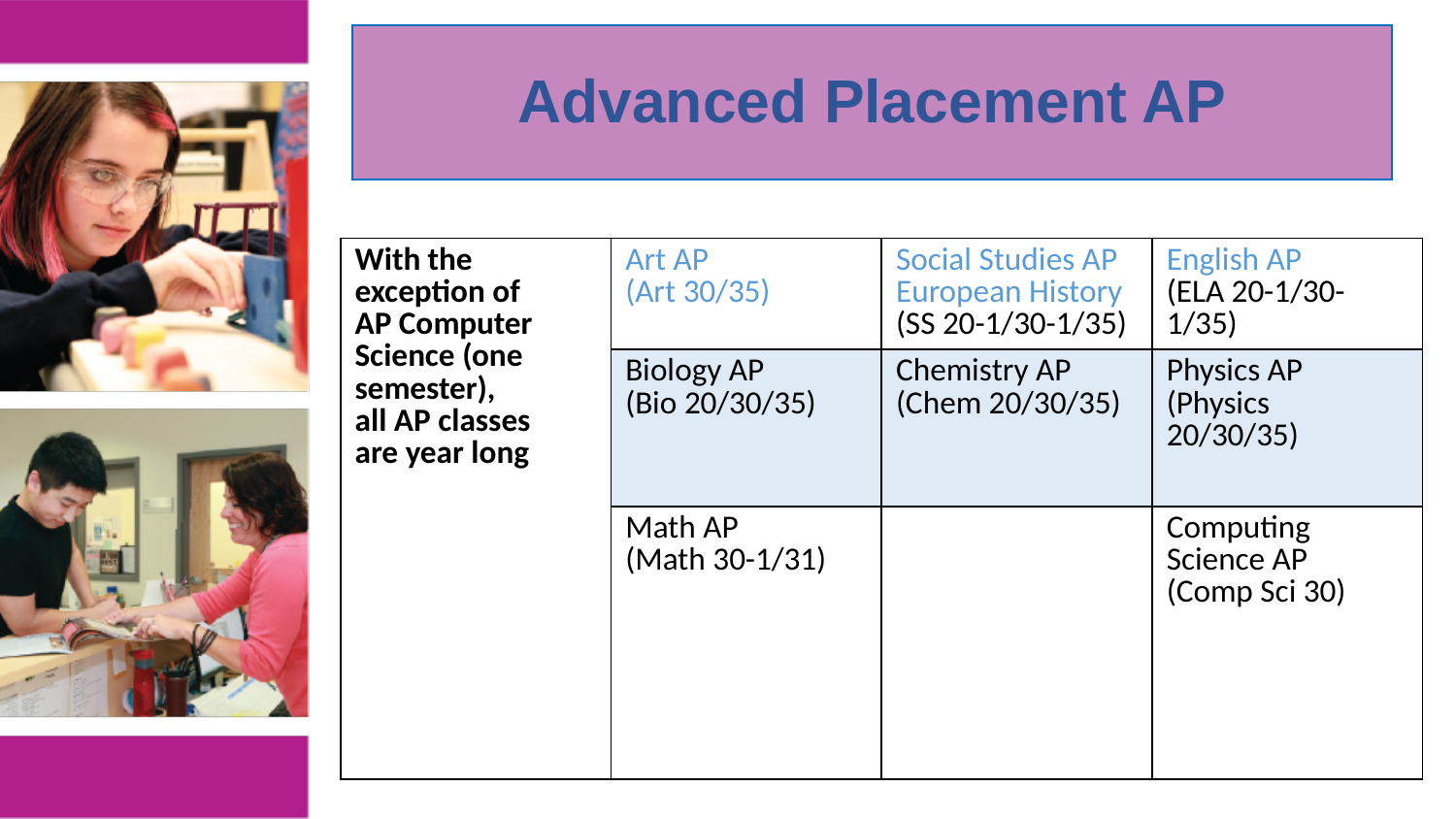

# Advanced Placement AP
| With the exception of ​ AP Computer Science (one semester),​ all AP classes ​ are year long | Art AP  (Art 30/35) | Social Studies AP European History (SS 20-1/30-1/35) | English AP  (ELA 20-1/30-1/35) |
| --- | --- | --- | --- |
|  | Biology AP (Bio 20/30/35) | Chemistry AP (Chem 20/30/35) | Physics AP  (Physics 20/30/35) |
|  | Math AP (Math 30-1/31) |  | Computing Science AP (Comp Sci 30) |